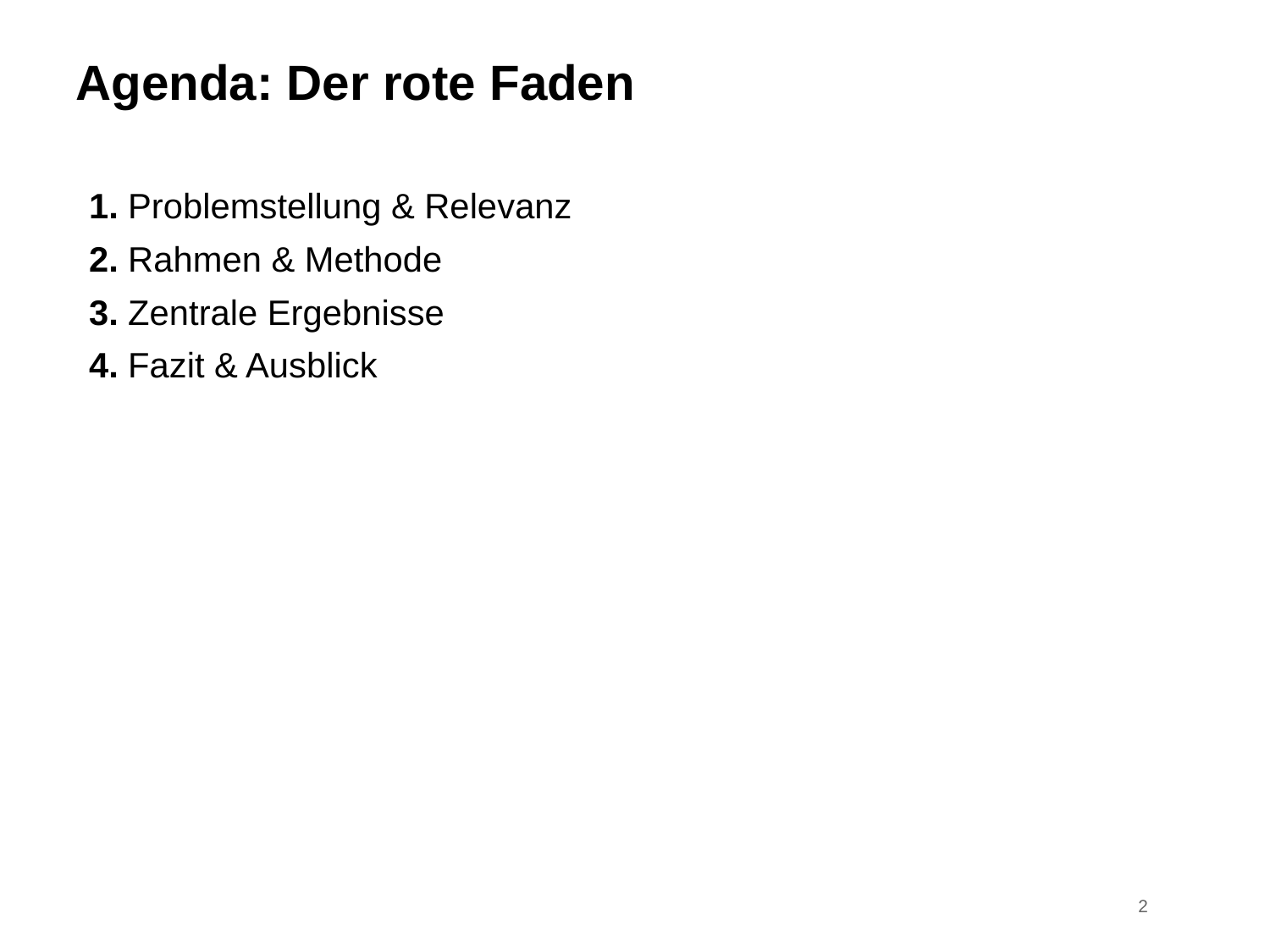

Agenda: Der rote Faden
1. Problemstellung & Relevanz
2. Rahmen & Methode
3. Zentrale Ergebnisse
4. Fazit & Ausblick
2